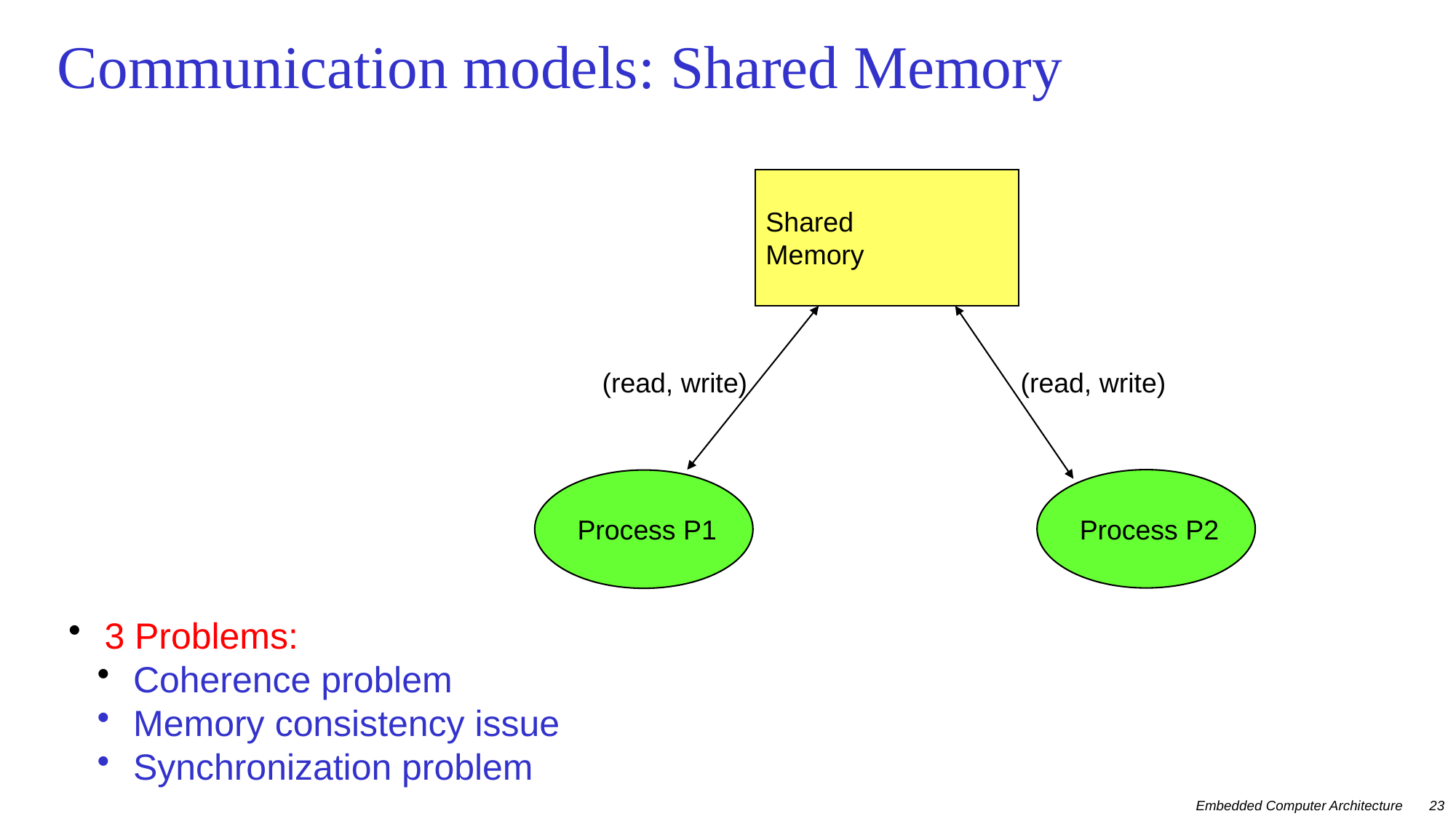

# Communication models: Shared Memory
Shared
Memory

(read, write)
(read, write)
Process P2
Process P1
 3 Problems:
 Coherence problem
 Memory consistency issue
 Synchronization problem